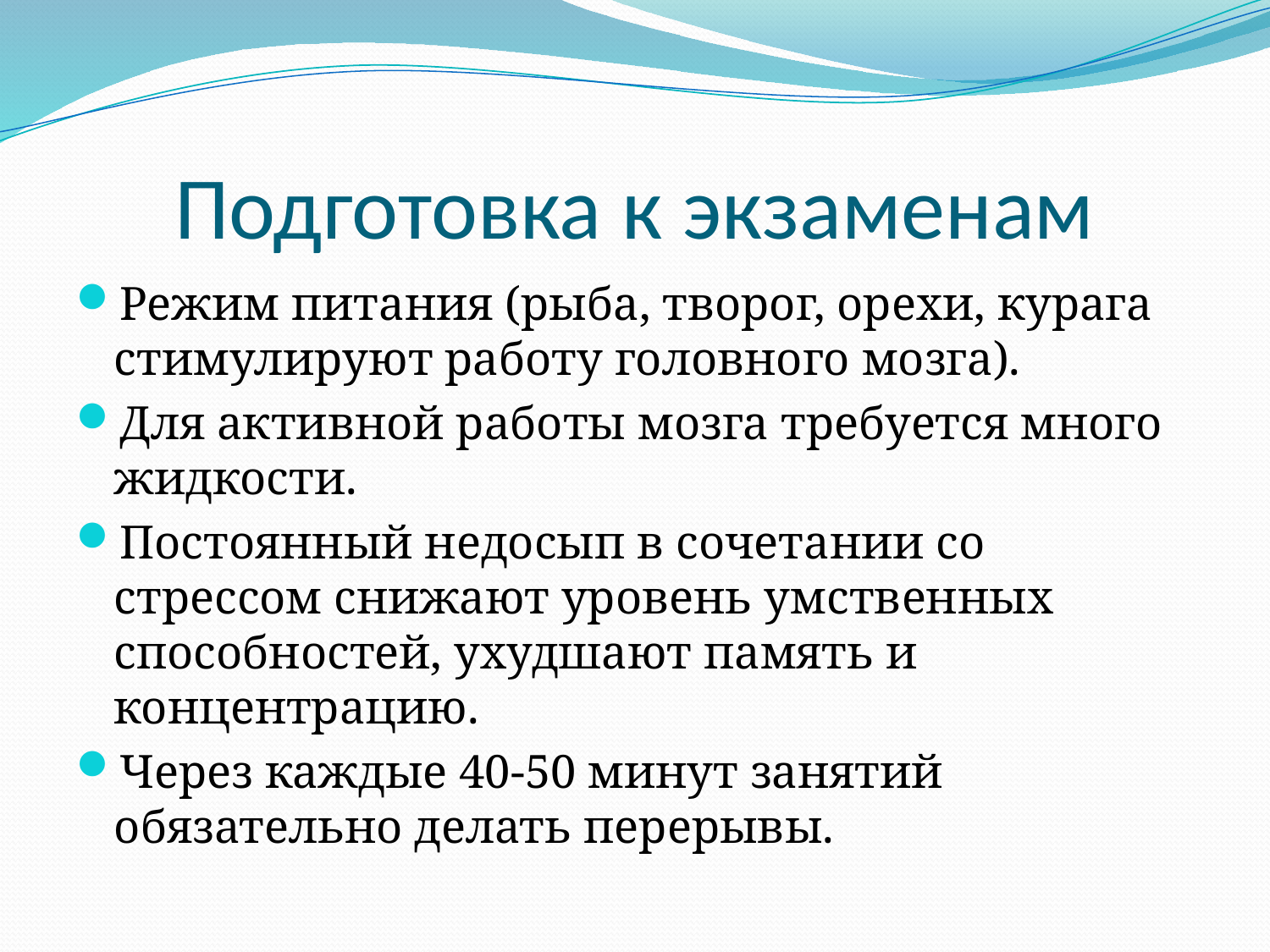

# Подготовка к экзаменам
Режим питания (рыба, творог, орехи, курага стимулируют работу головного мозга).
Для активной работы мозга требуется много жидкости.
Постоянный недосып в сочетании со стрессом снижают уровень умственных способностей, ухудшают память и концентрацию.
Через каждые 40-50 минут занятий обязательно делать перерывы.